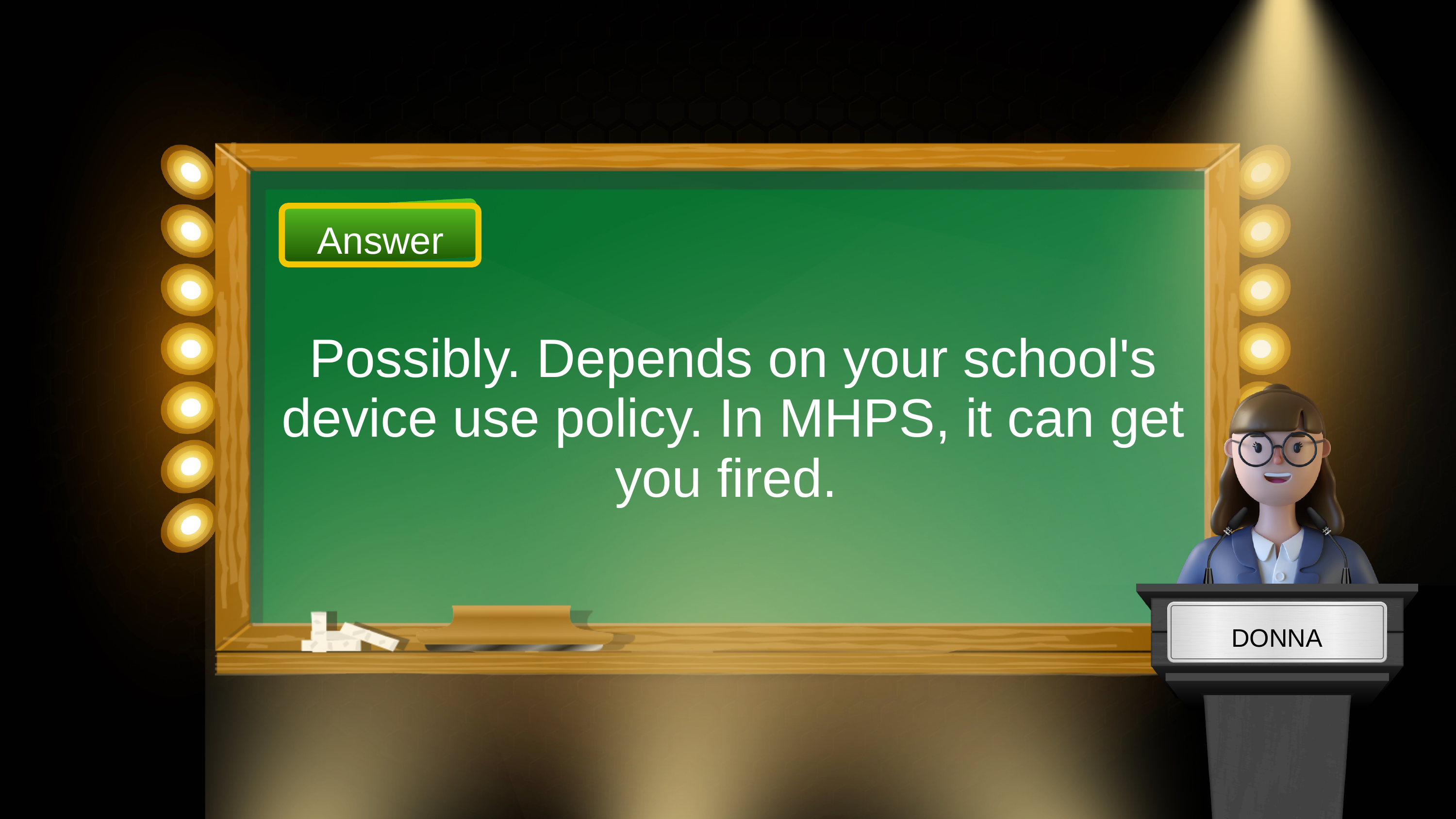

Answer
Possibly. Depends on your school's device use policy. In MHPS, it can get you fired.

DONNA